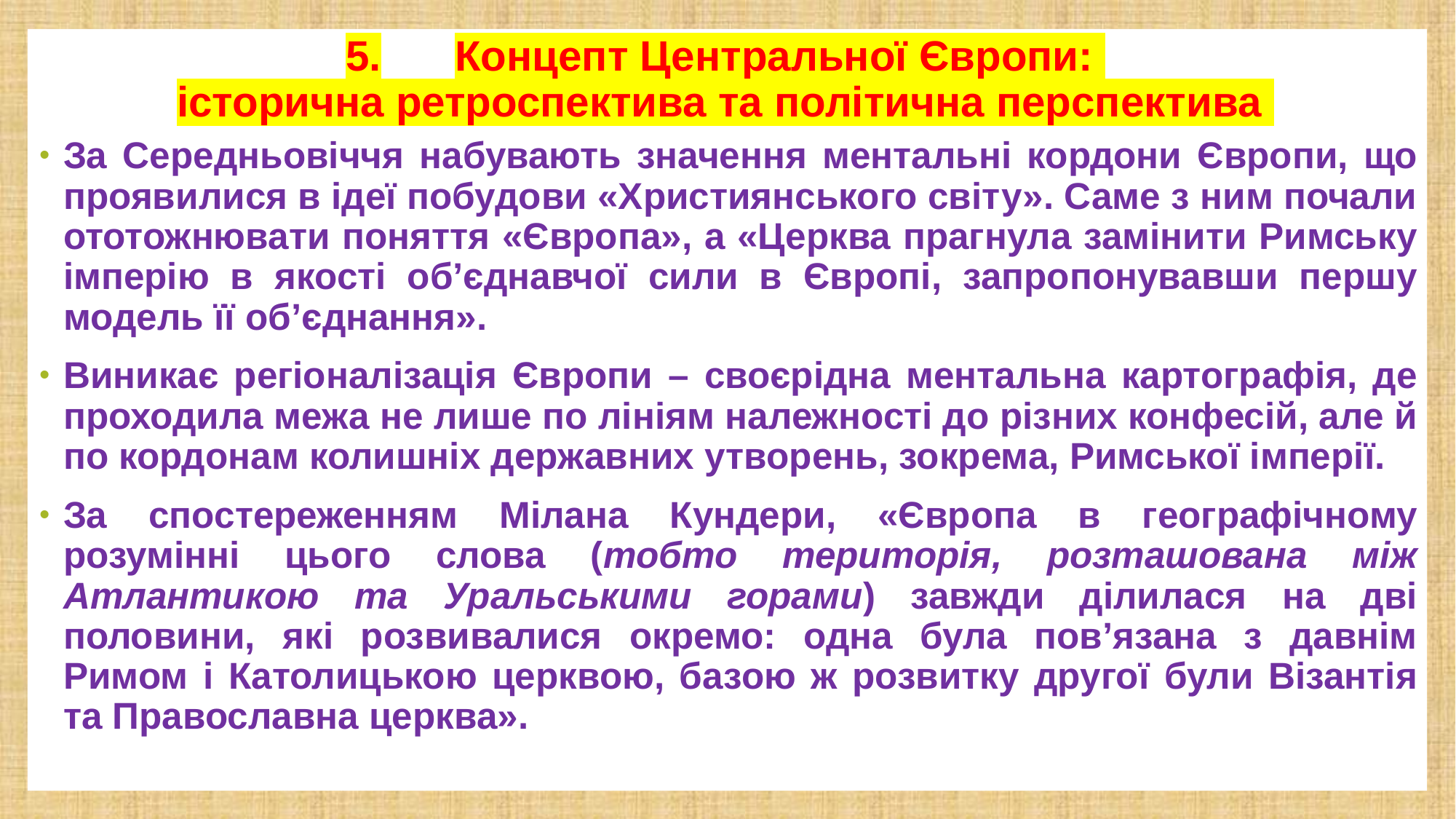

# 5.	Концепт Центральної Європи: історична ретроспектива та політична перспектива
За Середньовіччя набувають значення ментальні кордони Європи, що проявилися в ідеї побудови «Християнського світу». Саме з ним почали ототожнювати поняття «Європа», а «Церква прагнула замінити Римську імперію в якості об’єднавчої сили в Європі, запропонувавши першу модель її об’єднання».
Виникає регіоналізація Європи – своєрідна ментальна картографія, де проходила межа не лише по лініям належності до різних конфесій, але й по кордонам колишніх державних утворень, зокрема, Римської імперії.
За спостереженням Мілана Кундери, «Європа в географічному розумінні цього слова (тобто територія, розташована між Атлантикою та Уральськими горами) завжди ділилася на дві половини, які розвивалися окремо: одна була пов’язана з давнім Римом і Католицькою церквою, базою ж розвитку другої були Візантія та Православна церква».